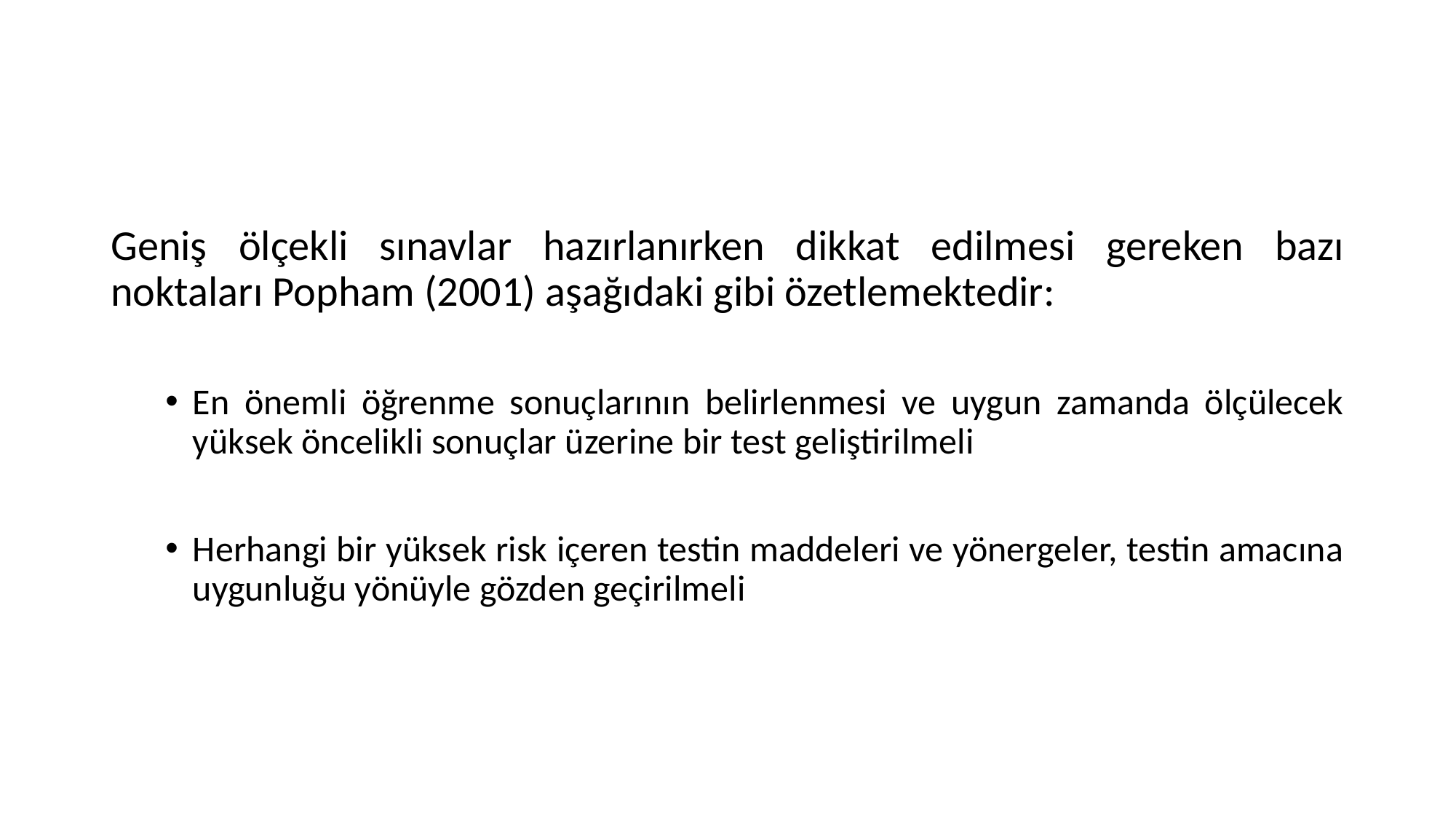

#
Geniş ölçekli sınavlar hazırlanırken dikkat edilmesi gereken bazı noktaları Popham (2001) aşağıdaki gibi özetlemektedir:

En önemli öğrenme sonuçlarının belirlenmesi ve uygun zamanda ölçülecek yüksek öncelikli sonuçlar üzerine bir test geliştirilmeli

Herhangi bir yüksek risk içeren testin maddeleri ve yönergeler, testin amacına uygunluğu yönüyle gözden geçirilmeli